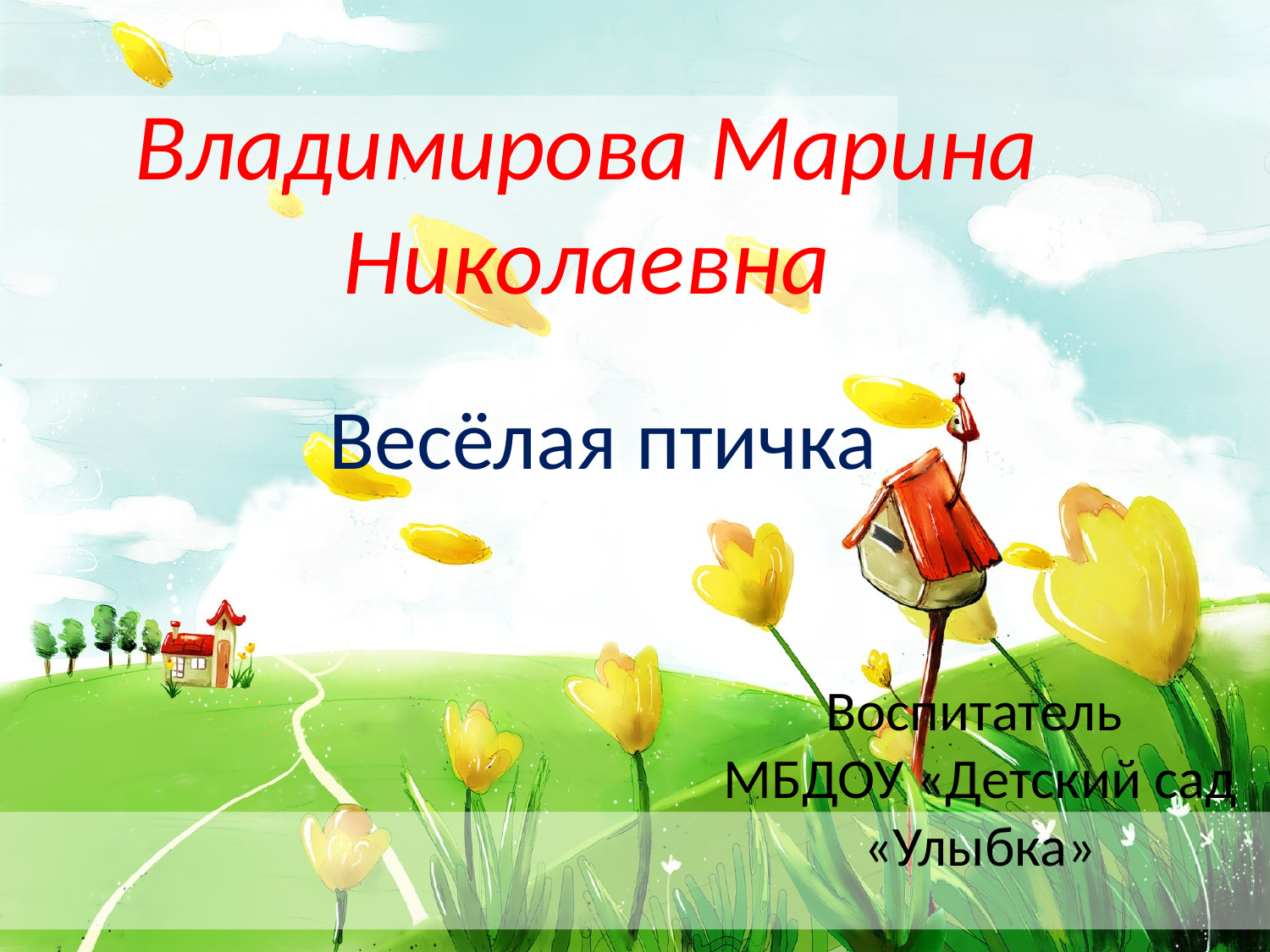

Владимирова Марина Николаевна

Весёлая птичка
Воспитатель
МБДОУ «Детский сад «Улыбка»